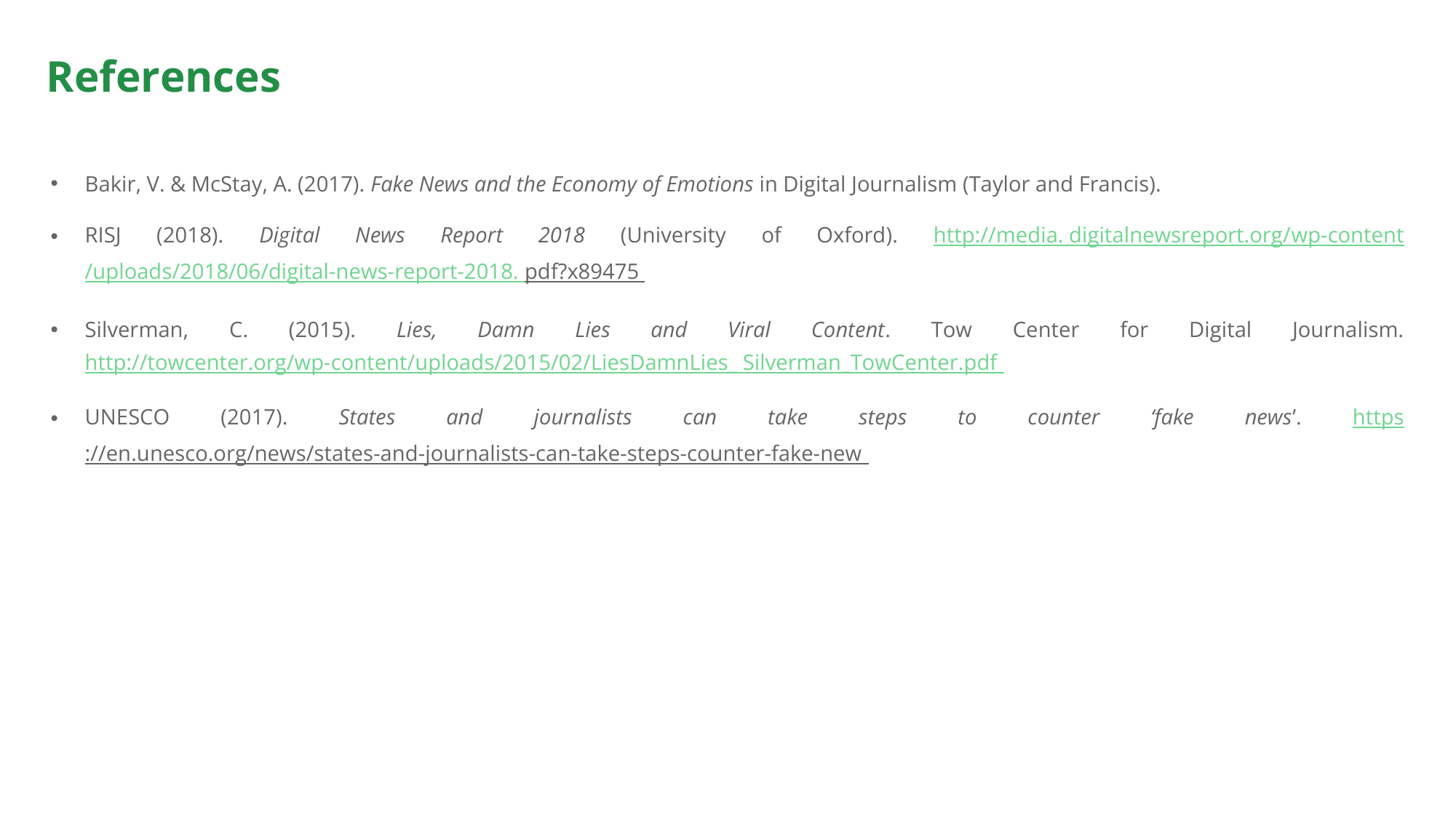

# References
Bakir, V. & McStay, A. (2017). Fake News and the Economy of Emotions in Digital Journalism (Taylor and Francis).
RISJ (2018). Digital News Report 2018 (University of Oxford). http://media. digitalnewsreport.org/wp-content/uploads/2018/06/digital-news-report-2018. pdf?x89475
Silverman, C. (2015). Lies, Damn Lies and Viral Content. Tow Center for Digital Journalism. http://towcenter.org/wp-content/uploads/2015/02/LiesDamnLies_ Silverman_TowCenter.pdf
UNESCO (2017). States and journalists can take steps to counter ‘fake news’. https://en.unesco.org/news/states-and-journalists-can-take-steps-counter-fake-new